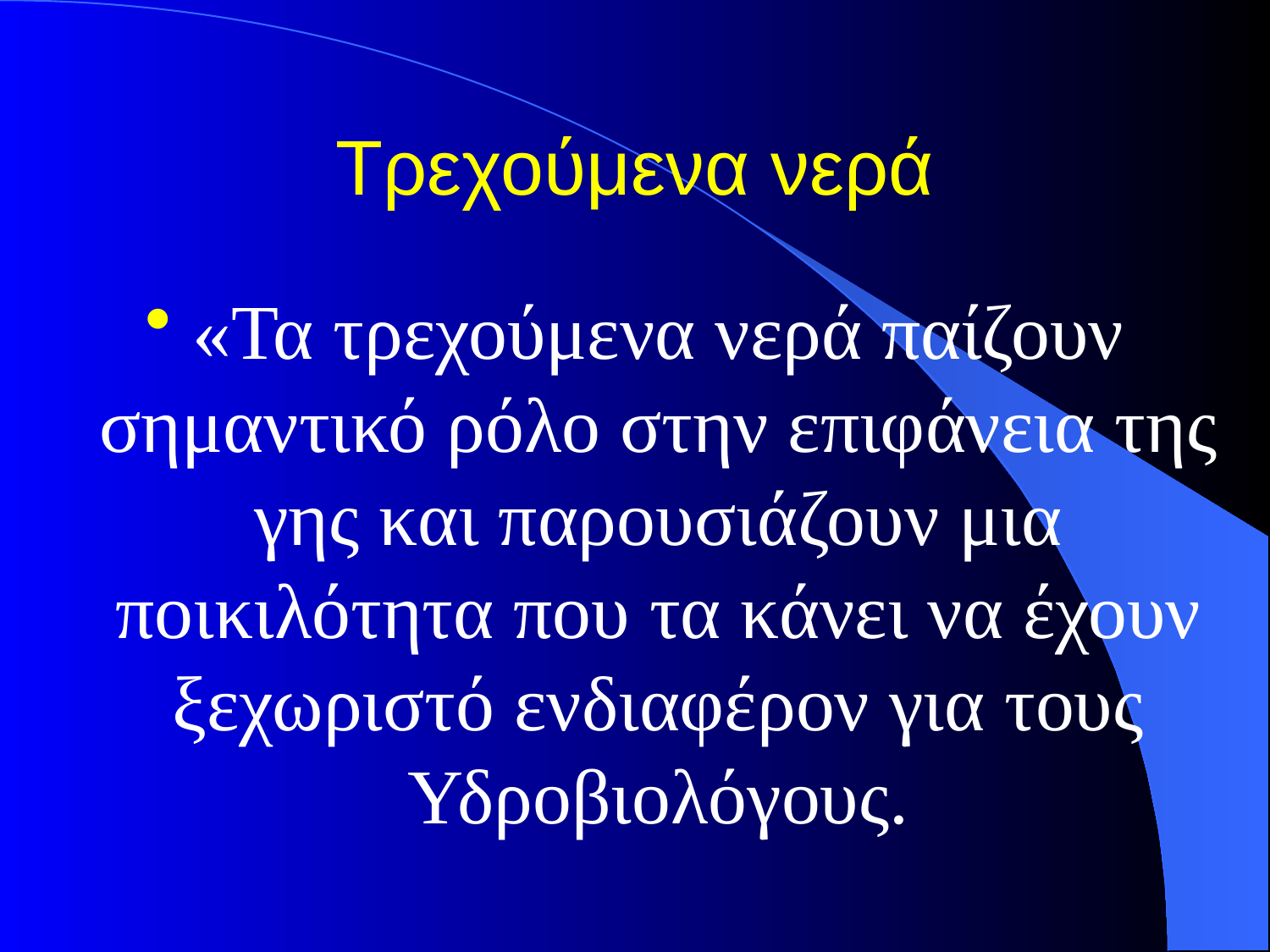

# Τρεχούμενα νερά
«Τα τρεχούμενα νερά παίζουν σημαντικό ρόλο στην επιφάνεια της γης και παρουσιάζουν μια ποικιλότητα που τα κάνει να έχουν ξεχωριστό ενδιαφέρον για τους Υδροβιολόγους.